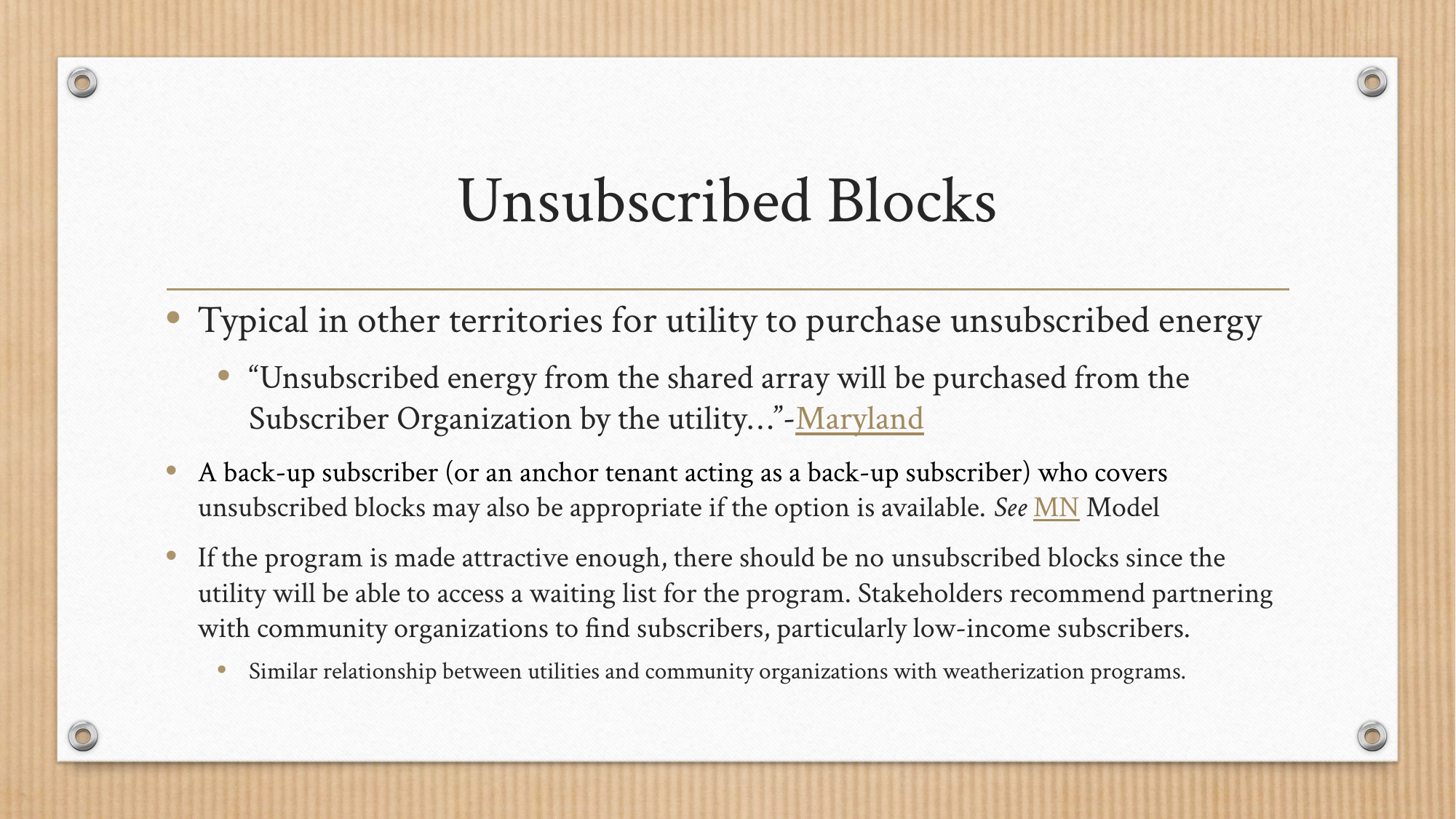

# Unsubscribed Blocks
Typical in other territories for utility to purchase unsubscribed energy
“Unsubscribed energy from the shared array will be purchased from the Subscriber Organization by the utility…”-Maryland
A back-up subscriber (or an anchor tenant acting as a back-up subscriber) who covers unsubscribed blocks may also be appropriate if the option is available. See MN Model
If the program is made attractive enough, there should be no unsubscribed blocks since the utility will be able to access a waiting list for the program. Stakeholders recommend partnering with community organizations to find subscribers, particularly low-income subscribers.
Similar relationship between utilities and community organizations with weatherization programs.